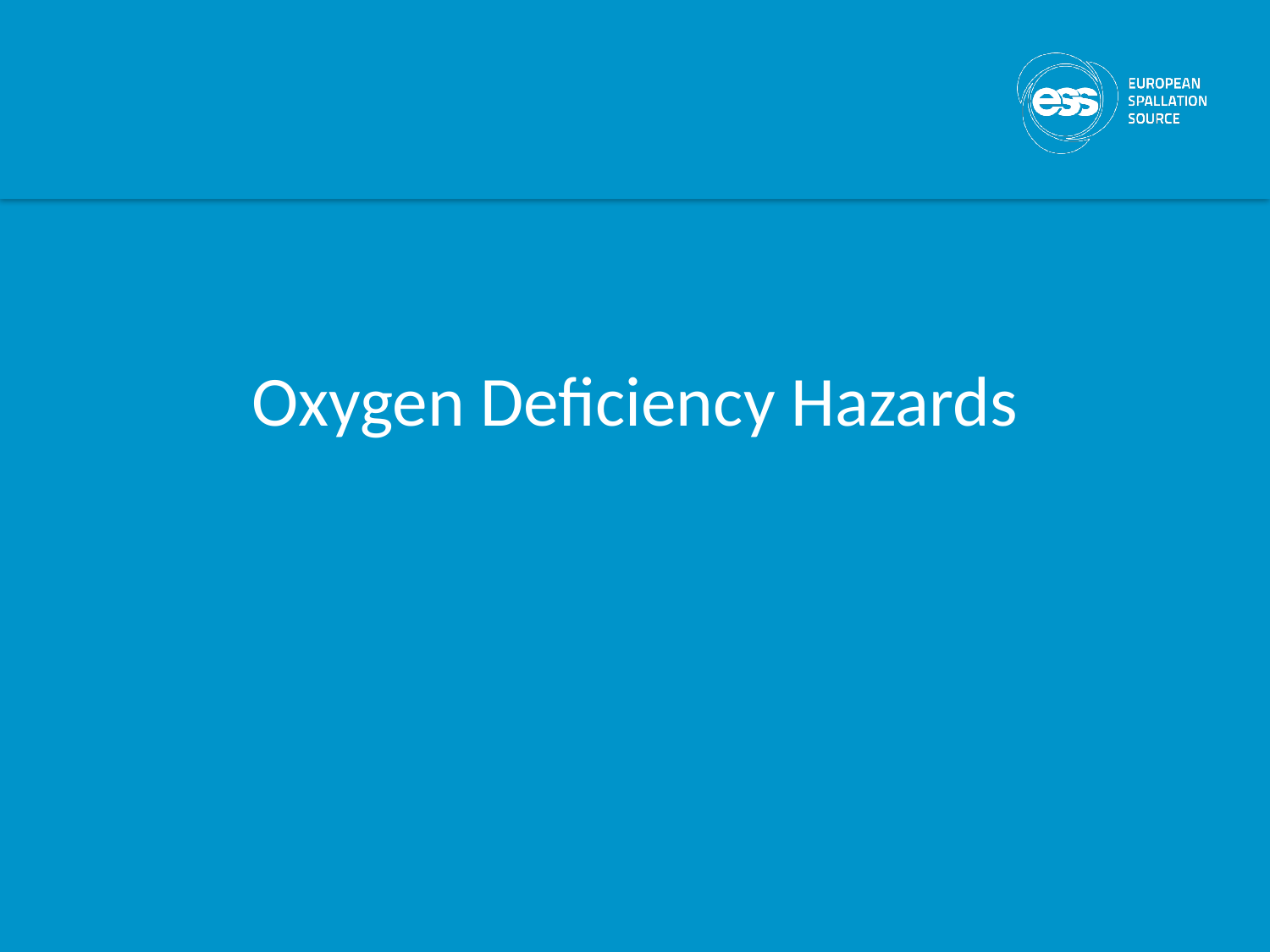

# Oxygen Deficiency Hazards
Winter 2025
Cryogenic Safety J.G. Weisend II
29